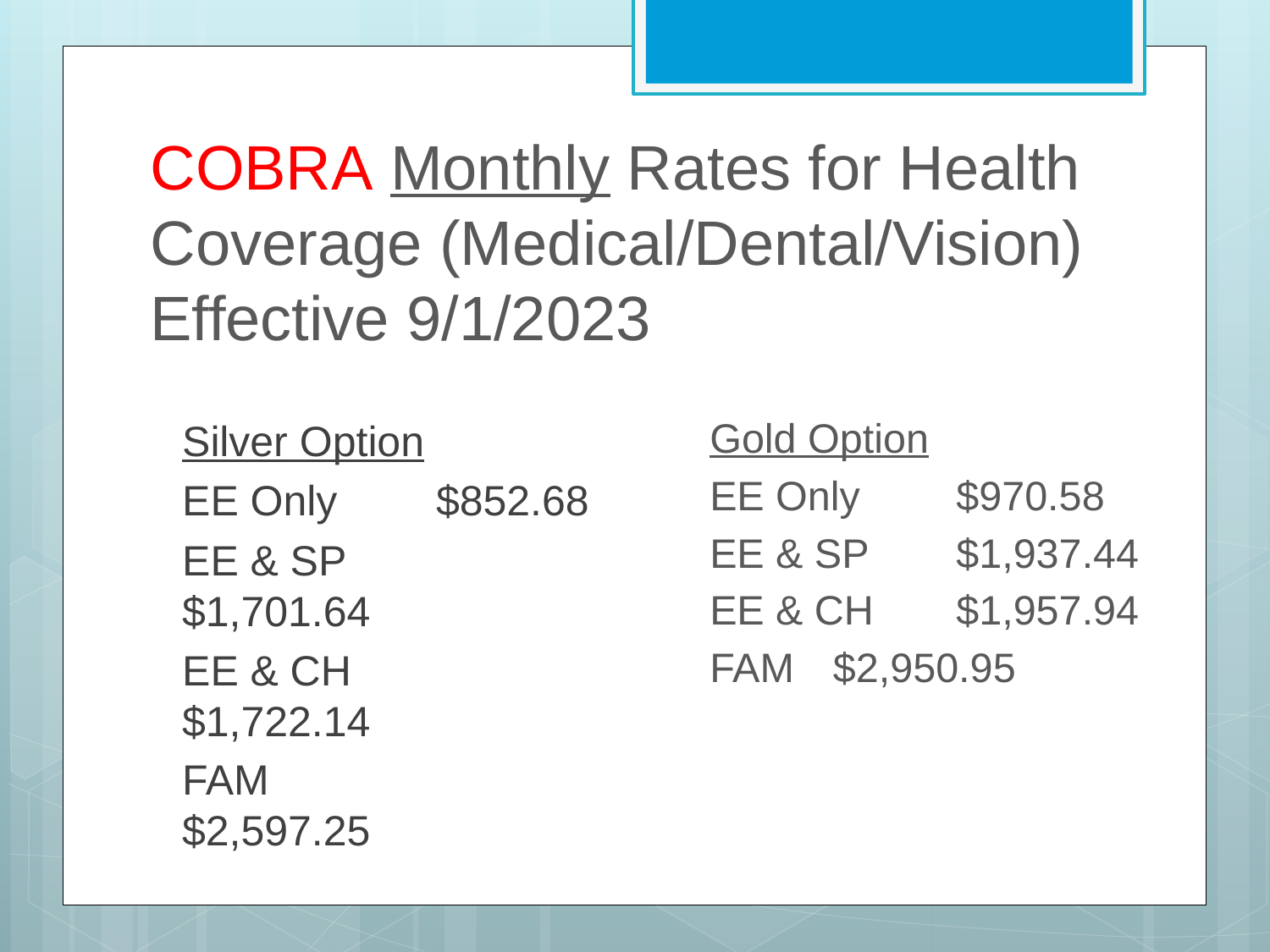

# COBRA Monthly Rates for Health Coverage (Medical/Dental/Vision) Effective 9/1/2023

Gold Option
EE Only	$970.58
EE & SP	$1,937.44
EE & CH	$1,957.94
FAM		$2,950.95

Silver Option
EE Only	$852.68
EE & SP	$1,701.64
EE & CH	$1,722.14
FAM		$2,597.25